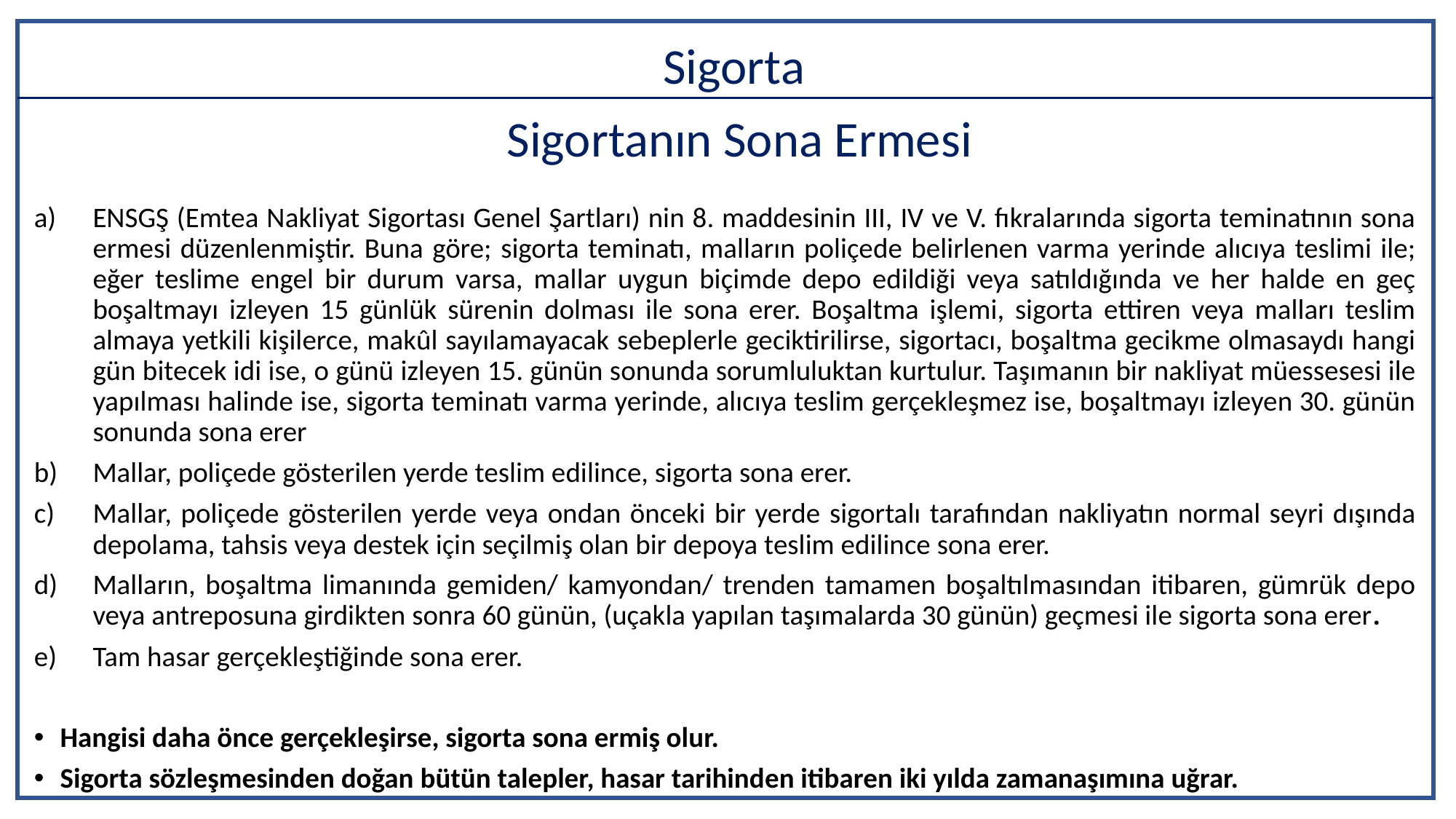

# Sigorta
Sigortanın Sona Ermesi

ENSGŞ (Emtea Nakliyat Sigortası Genel Şartları) nin 8. maddesinin III, IV ve V. fıkralarında sigorta teminatının sona ermesi düzenlenmiştir. Buna göre; sigorta teminatı, malların poliçede belirlenen varma yerinde alıcıya teslimi ile; eğer teslime engel bir durum varsa, mallar uygun biçimde depo edildiği veya satıldığında ve her halde en geç boşaltmayı izleyen 15 günlük sürenin dolması ile sona erer. Boşaltma işlemi, sigorta ettiren veya malları teslim almaya yetkili kişilerce, makûl sayılamayacak sebeplerle geciktirilirse, sigortacı, boşaltma gecikme olmasaydı hangi gün bitecek idi ise, o günü izleyen 15. günün sonunda sorumluluktan kurtulur. Taşımanın bir nakliyat müessesesi ile yapılması halinde ise, sigorta teminatı varma yerinde, alıcıya teslim gerçekleşmez ise, boşaltmayı izleyen 30. günün sonunda sona erer
Mallar, poliçede gösterilen yerde teslim edilince, sigorta sona erer.
Mallar, poliçede gösterilen yerde veya ondan önceki bir yerde sigortalı tarafından nakliyatın normal seyri dışında depolama, tahsis veya destek için seçilmiş olan bir depoya teslim edilince sona erer.
Malların, boşaltma limanında gemiden/ kamyondan/ trenden tamamen boşaltılmasından itibaren, gümrük depo veya antreposuna girdikten sonra 60 günün, (uçakla yapılan taşımalarda 30 günün) geçmesi ile sigorta sona erer.
Tam hasar gerçekleştiğinde sona erer.

Hangisi daha önce gerçekleşirse, sigorta sona ermiş olur.
Sigorta sözleşmesinden doğan bütün talepler, hasar tarihinden itibaren iki yılda zamanaşımına uğrar.